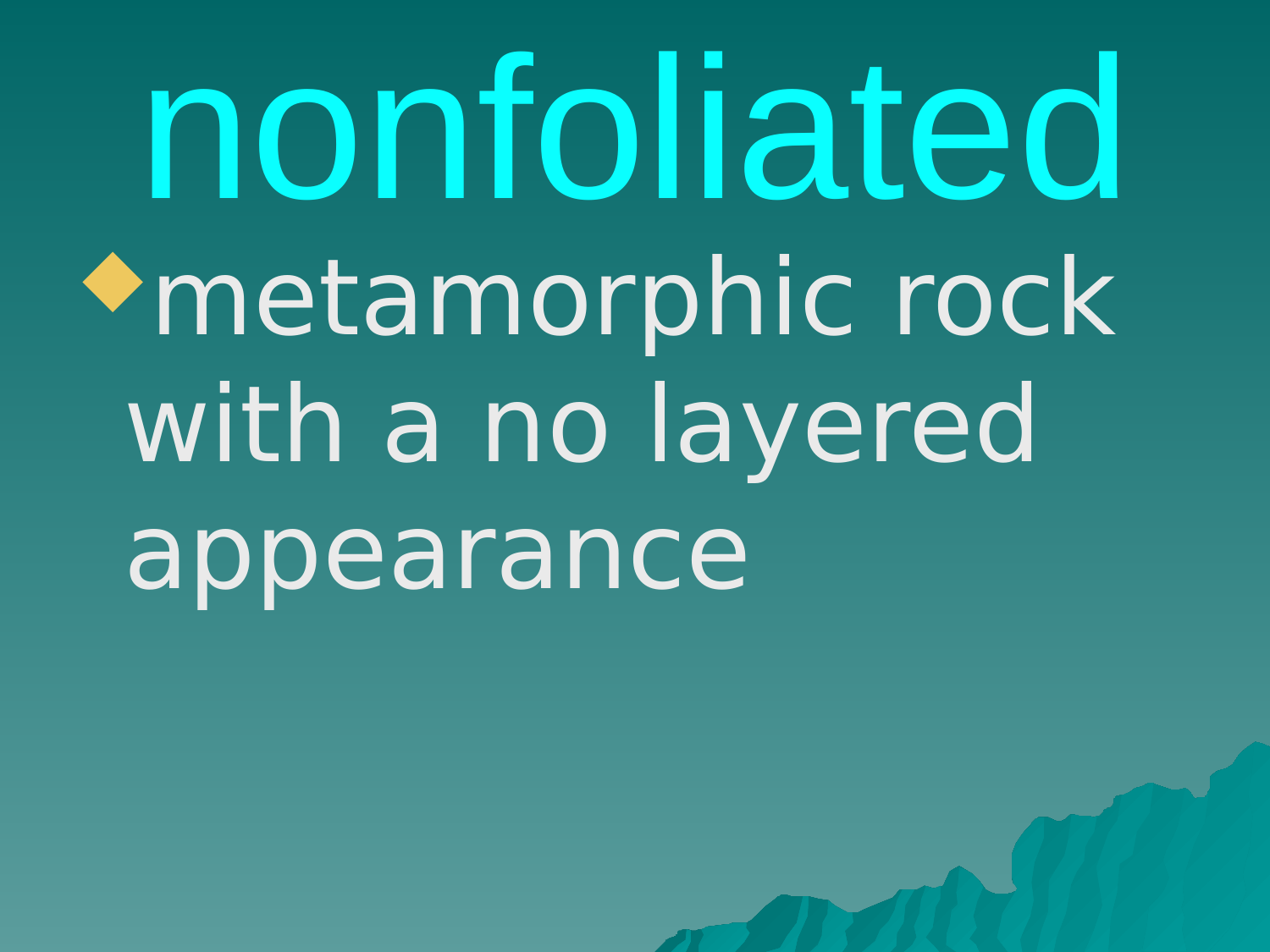

# nonfoliated
metamorphic rock with a no layered appearance